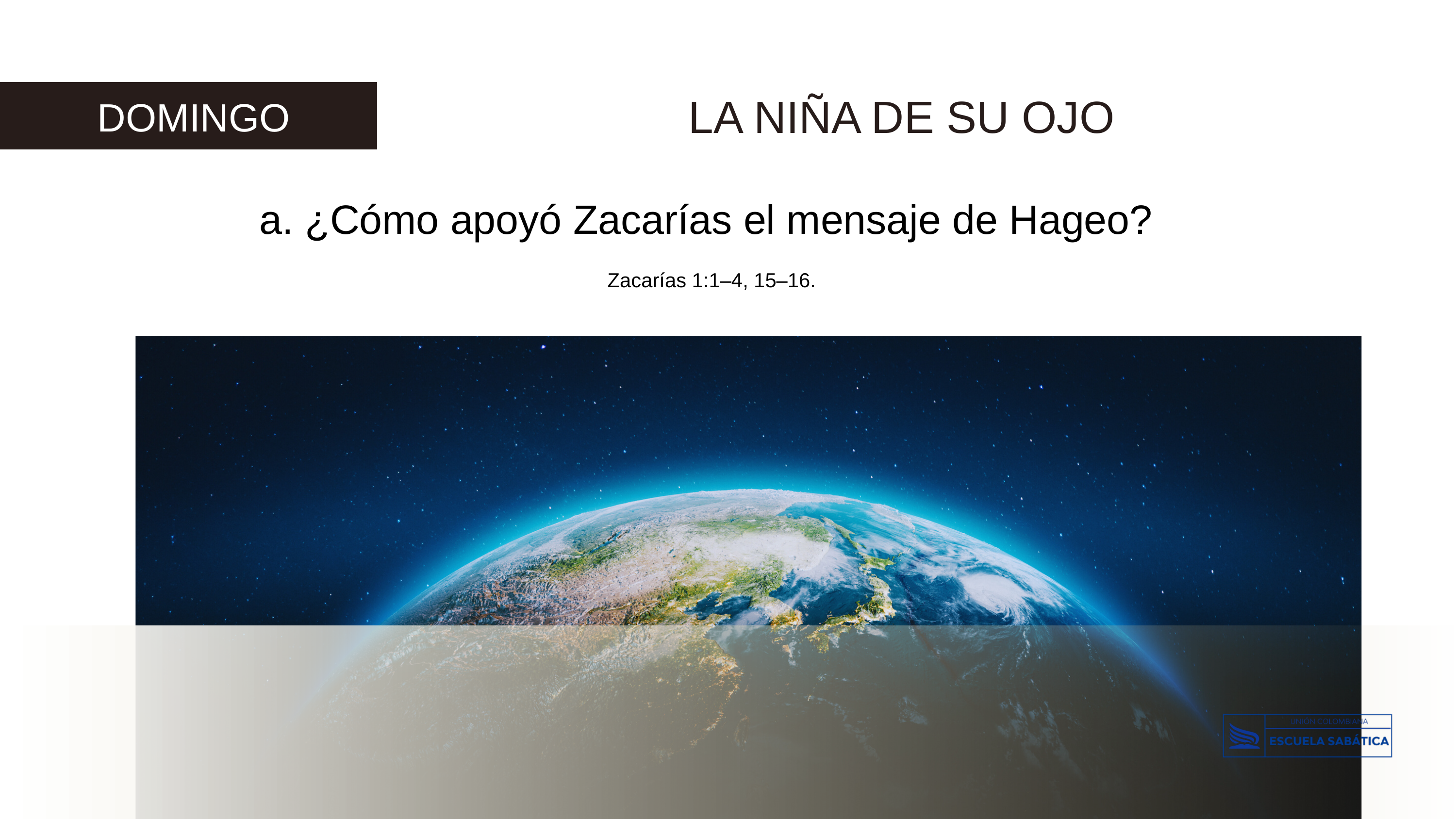

LA NIÑA DE SU OJO
 DOMINGO
a. ¿Cómo apoyó Zacarías el mensaje de Hageo?
Zacarías 1:1–4, 15–16.